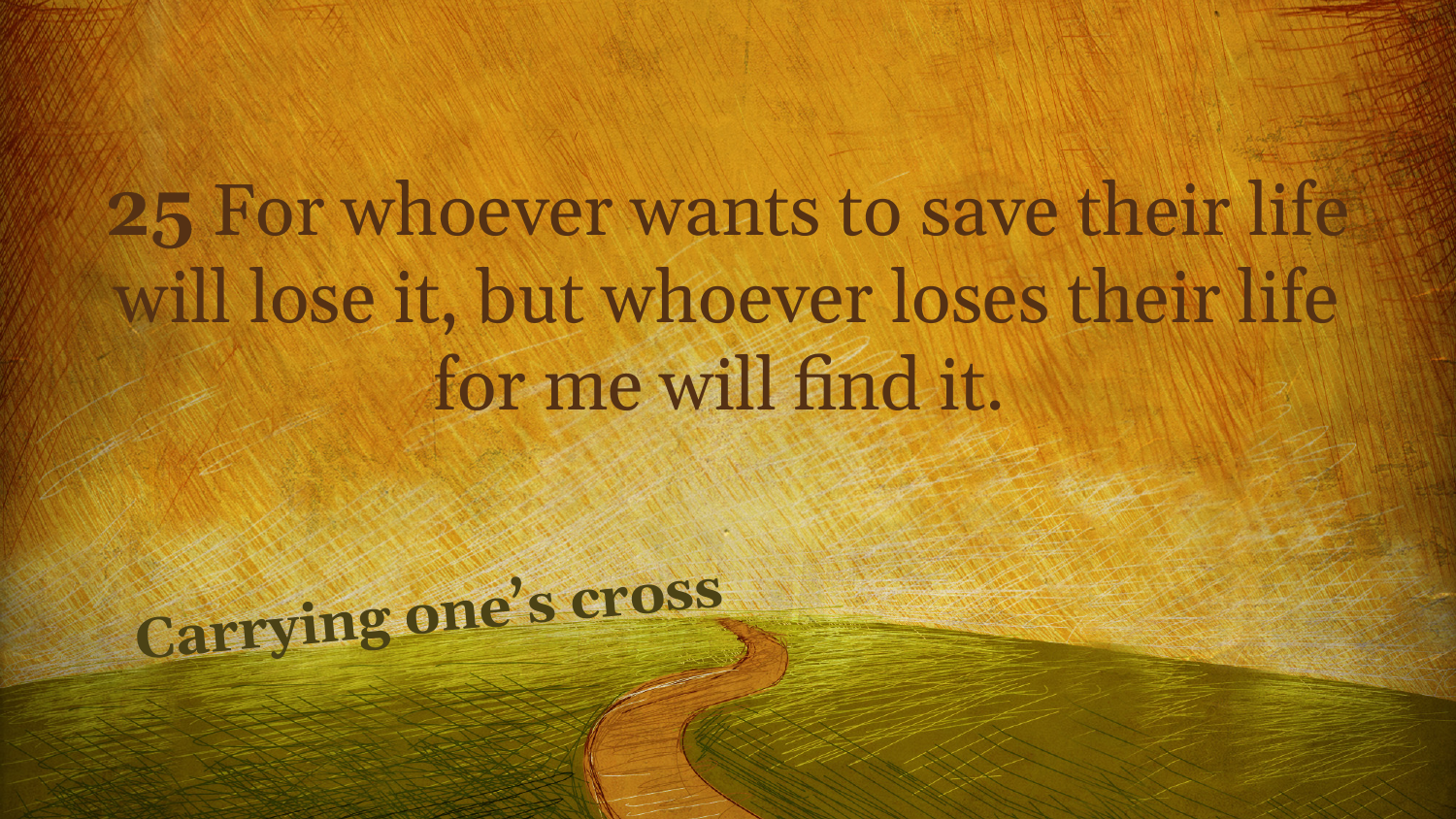

25 For whoever wants to save their life will lose it, but whoever loses their life for me will find it.
# Carrying one’s cross